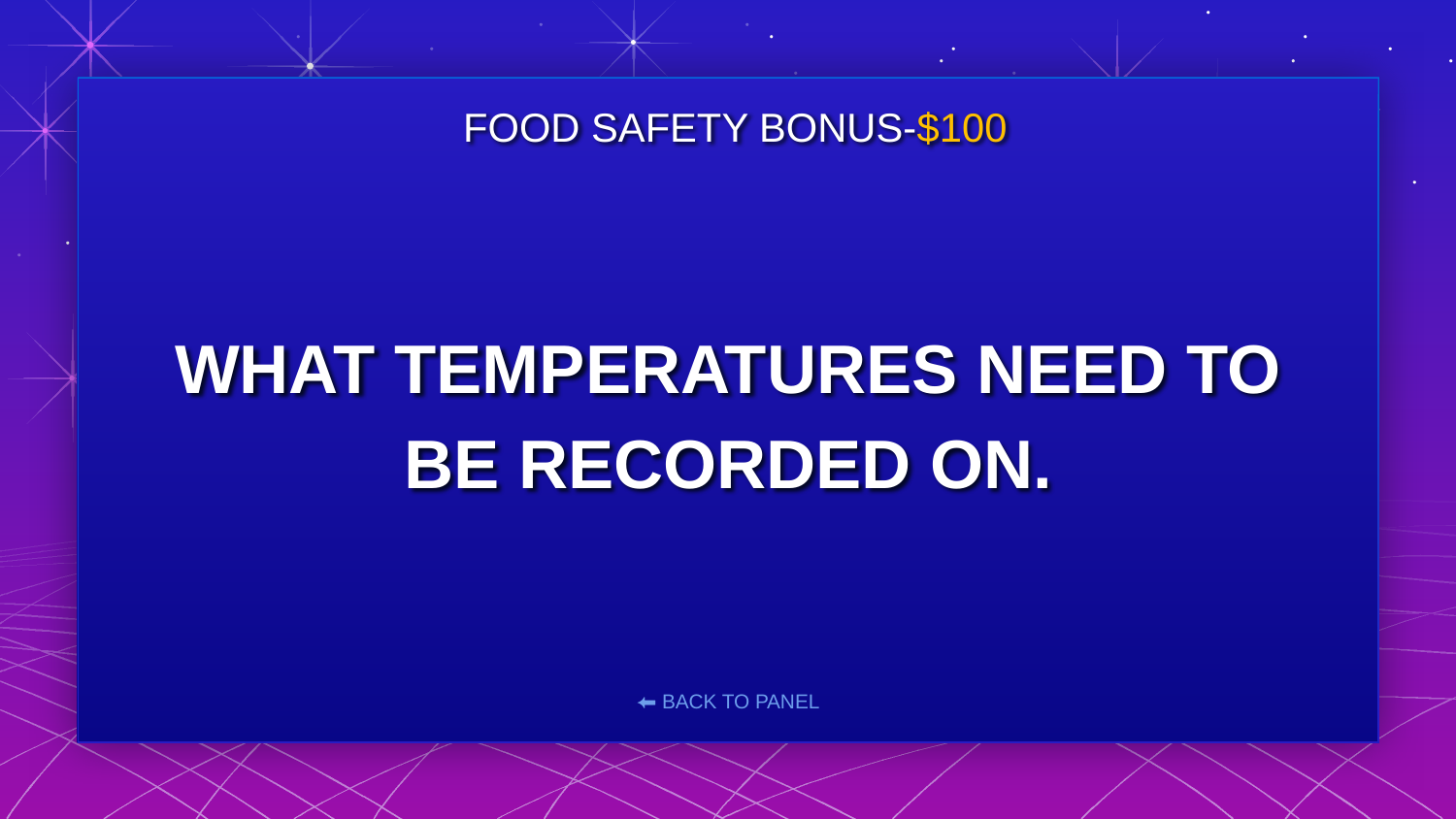

FOOD SAFETY BONUS-$100
# WHAT TEMPERATURES NEED TO BE RECORDED ON.